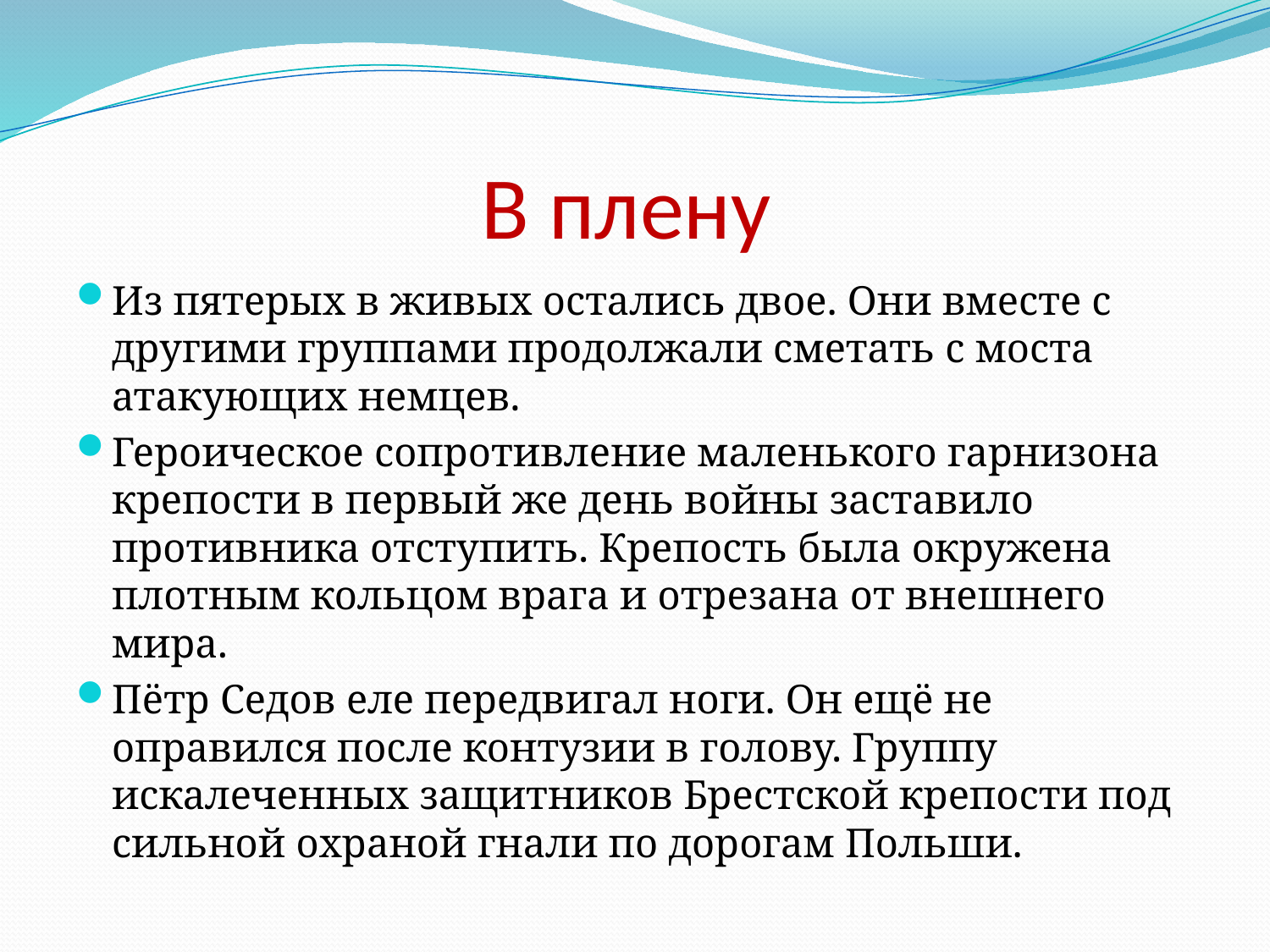

# В плену
Из пятерых в живых остались двое. Они вместе с другими группами продолжали сметать с моста атакующих немцев.
Героическое сопротивление маленького гарнизона крепости в первый же день войны заставило противника отступить. Крепость была окружена плотным кольцом врага и отрезана от внешнего мира.
Пётр Седов еле передвигал ноги. Он ещё не оправился после контузии в голову. Группу искалеченных защитников Брестской крепости под сильной охраной гнали по дорогам Польши.